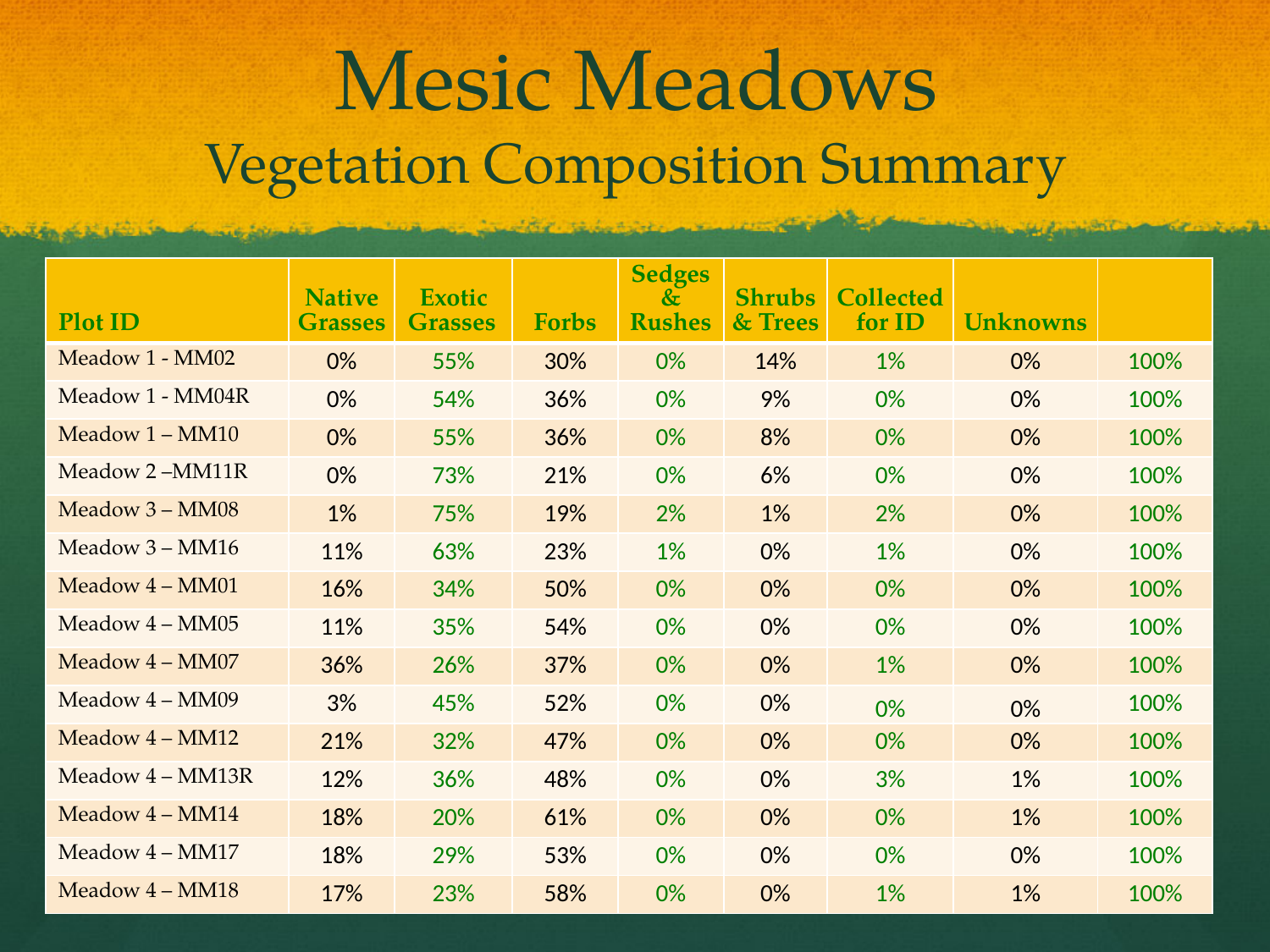

# Mesic Meadows Vegetation Composition Summary
| Plot ID | Native Grasses | Exotic Grasses | Forbs | Sedges & Rushes | Shrubs & Trees | Collected for ID | Unknowns |  |
| --- | --- | --- | --- | --- | --- | --- | --- | --- |
| Meadow 1 - MM02 | 0% | 55% | 30% | 0% | 14% | 1% | 0% | 100% |
| Meadow 1 - MM04R | 0% | 54% | 36% | 0% | 9% | 0% | 0% | 100% |
| Meadow 1 – MM10 | 0% | 55% | 36% | 0% | 8% | 0% | 0% | 100% |
| Meadow 2 –MM11R | 0% | 73% | 21% | 0% | 6% | 0% | 0% | 100% |
| Meadow 3 – MM08 | 1% | 75% | 19% | 2% | 1% | 2% | 0% | 100% |
| Meadow 3 – MM16 | 11% | 63% | 23% | 1% | 0% | 1% | 0% | 100% |
| Meadow 4 – MM01 | 16% | 34% | 50% | 0% | 0% | 0% | 0% | 100% |
| Meadow 4 – MM05 | 11% | 35% | 54% | 0% | 0% | 0% | 0% | 100% |
| Meadow 4 – MM07 | 36% | 26% | 37% | 0% | 0% | 1% | 0% | 100% |
| Meadow 4 – MM09 | 3% | 45% | 52% | 0% | 0% | 0% | 0% | 100% |
| Meadow 4 – MM12 | 21% | 32% | 47% | 0% | 0% | 0% | 0% | 100% |
| Meadow 4 – MM13R | 12% | 36% | 48% | 0% | 0% | 3% | 1% | 100% |
| Meadow 4 – MM14 | 18% | 20% | 61% | 0% | 0% | 0% | 1% | 100% |
| Meadow 4 – MM17 | 18% | 29% | 53% | 0% | 0% | 0% | 0% | 100% |
| Meadow 4 – MM18 | 17% | 23% | 58% | 0% | 0% | 1% | 1% | 100% |